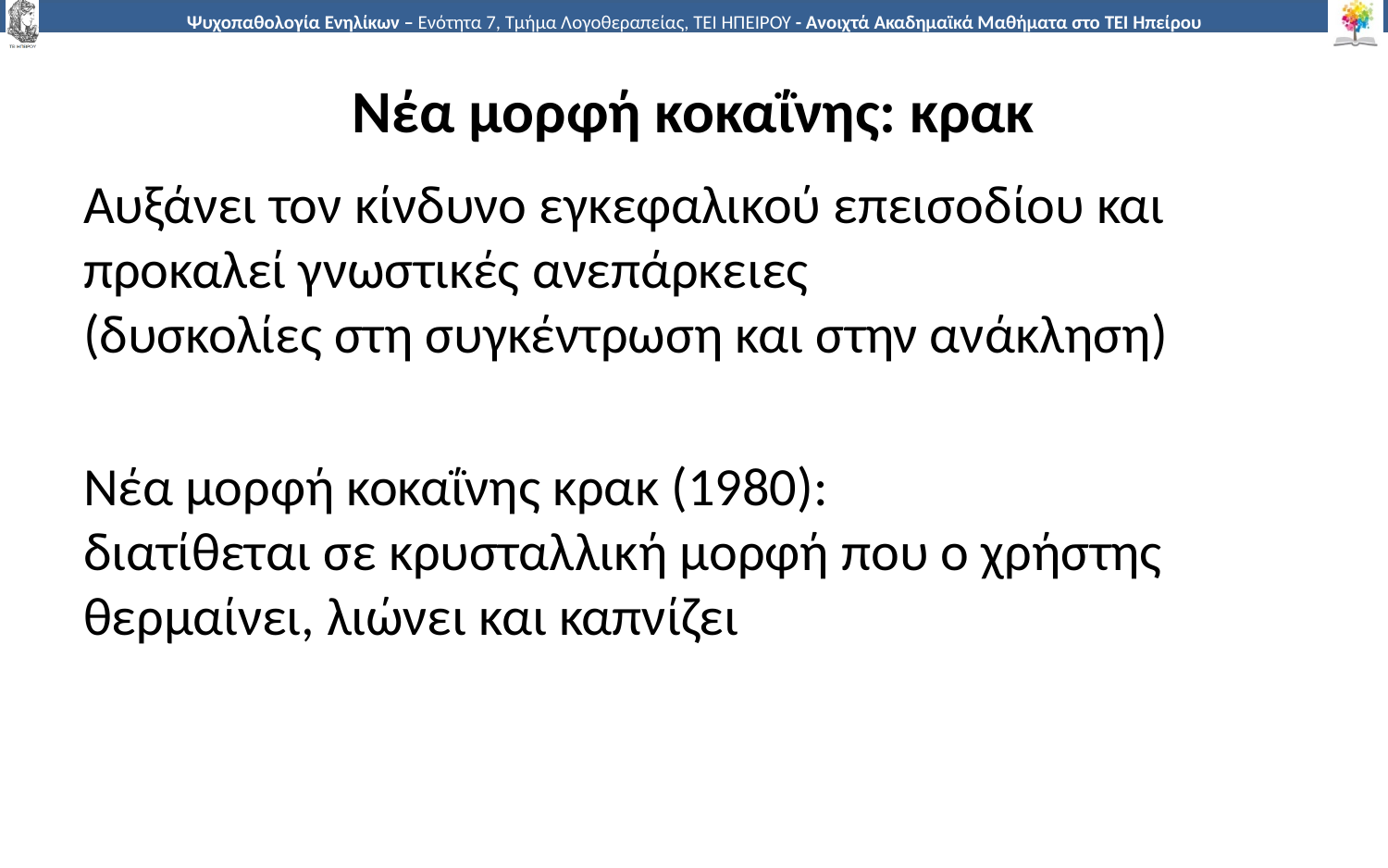

# Νέα μορφή κοκαΐνης: κρακ
Αυξάνει τον κίνδυνο εγκεφαλικού επεισοδίου και προκαλεί γνωστικές ανεπάρκειες
(δυσκολίες στη συγκέντρωση και στην ανάκληση)
Νέα μορφή κοκαΐνης κρακ (1980):
διατίθεται σε κρυσταλλική μορφή που ο χρήστης θερμαίνει, λιώνει και καπνίζει